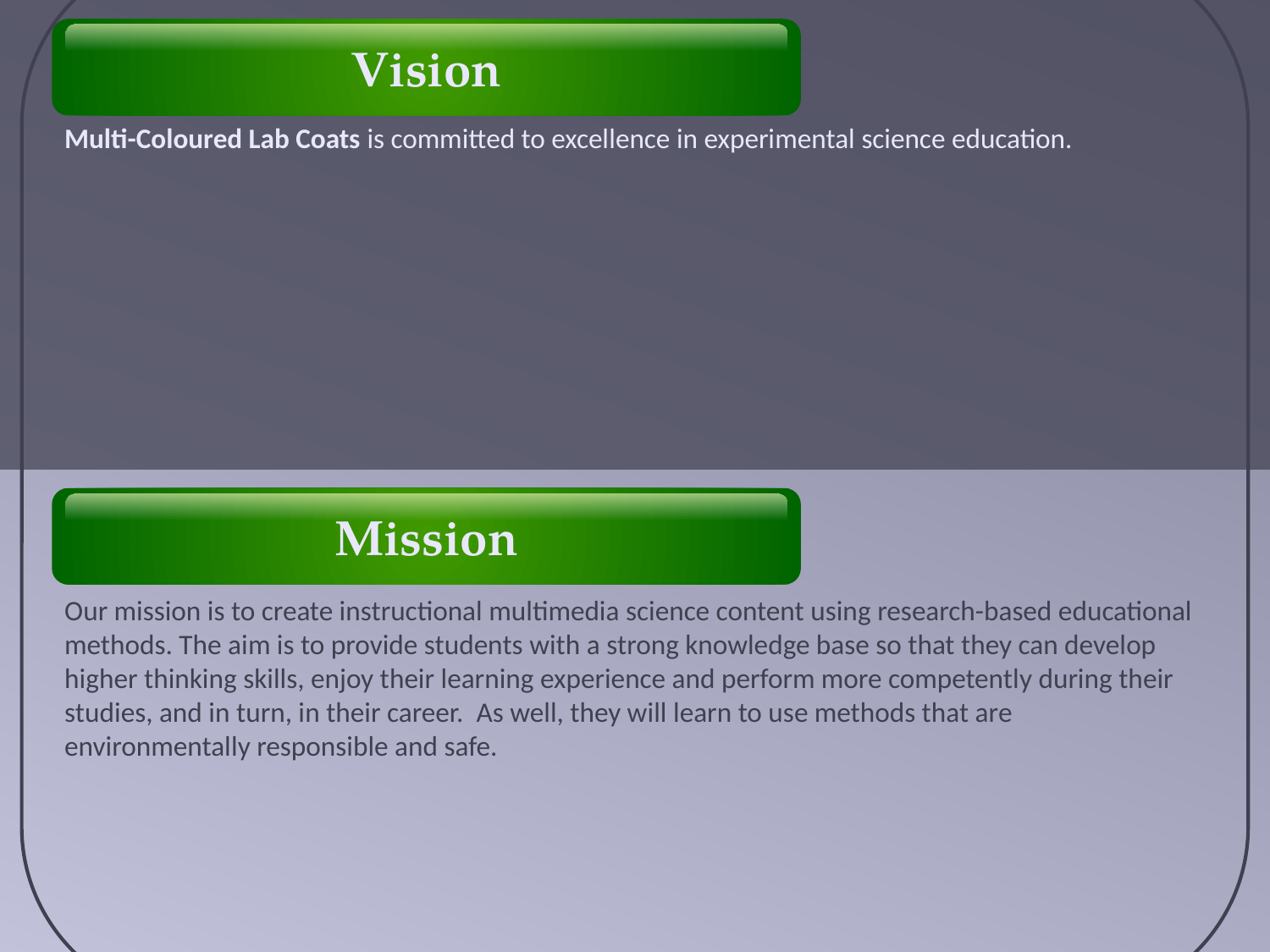

Vision
Multi-Coloured Lab Coats is committed to excellence in experimental science education.

Mission
Our mission is to create instructional multimedia science content using research-based educational methods. The aim is to provide students with a strong knowledge base so that they can develop higher thinking skills, enjoy their learning experience and perform more competently during their studies, and in turn, in their career.  As well, they will learn to use methods that are environmentally responsible and safe.